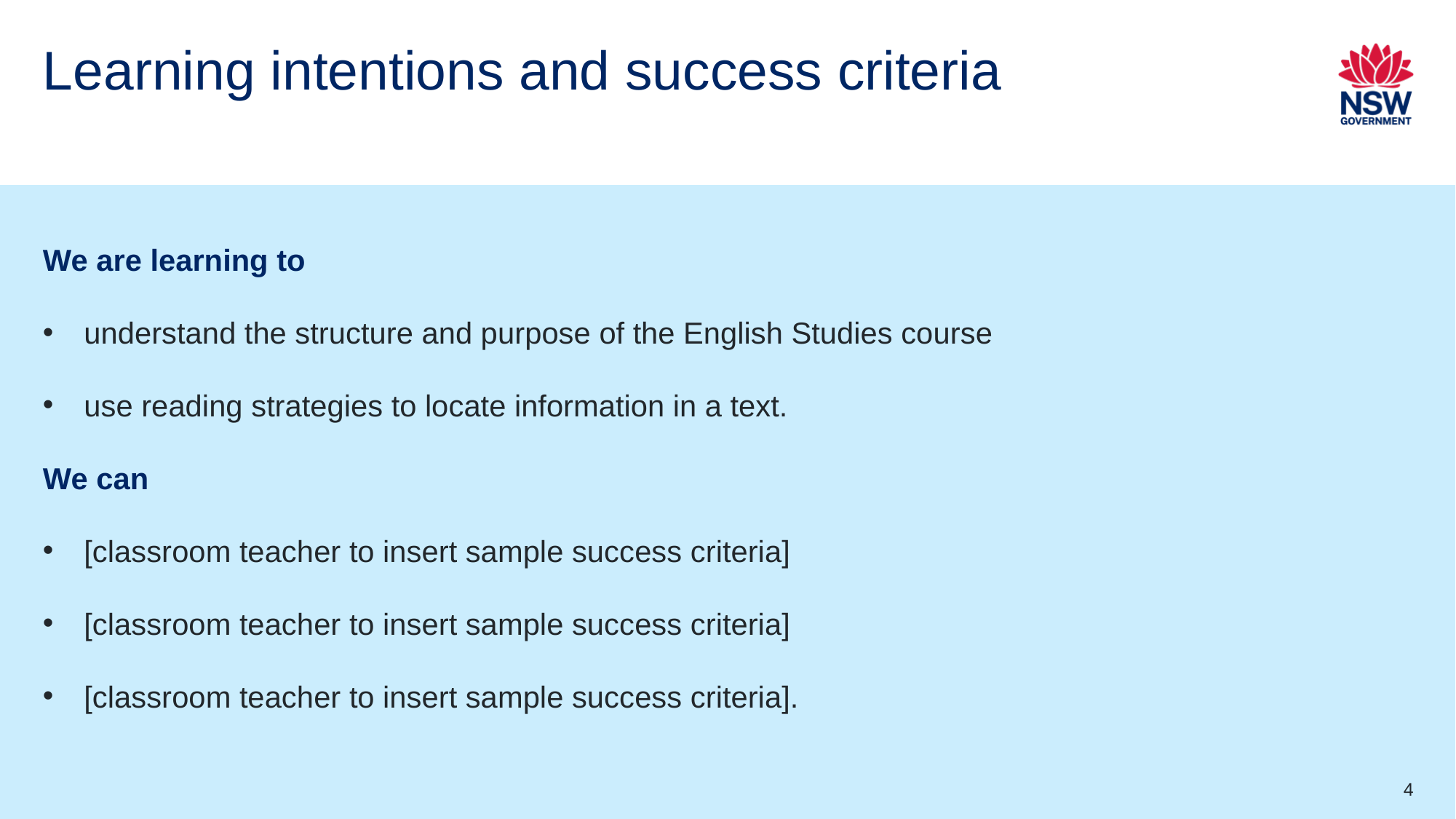

# Learning intentions and success criteria
We are learning to
understand the structure and purpose of the English Studies course
use reading strategies to locate information in a text.
We can
[classroom teacher to insert sample success criteria]
[classroom teacher to insert sample success criteria]
[classroom teacher to insert sample success criteria].
4